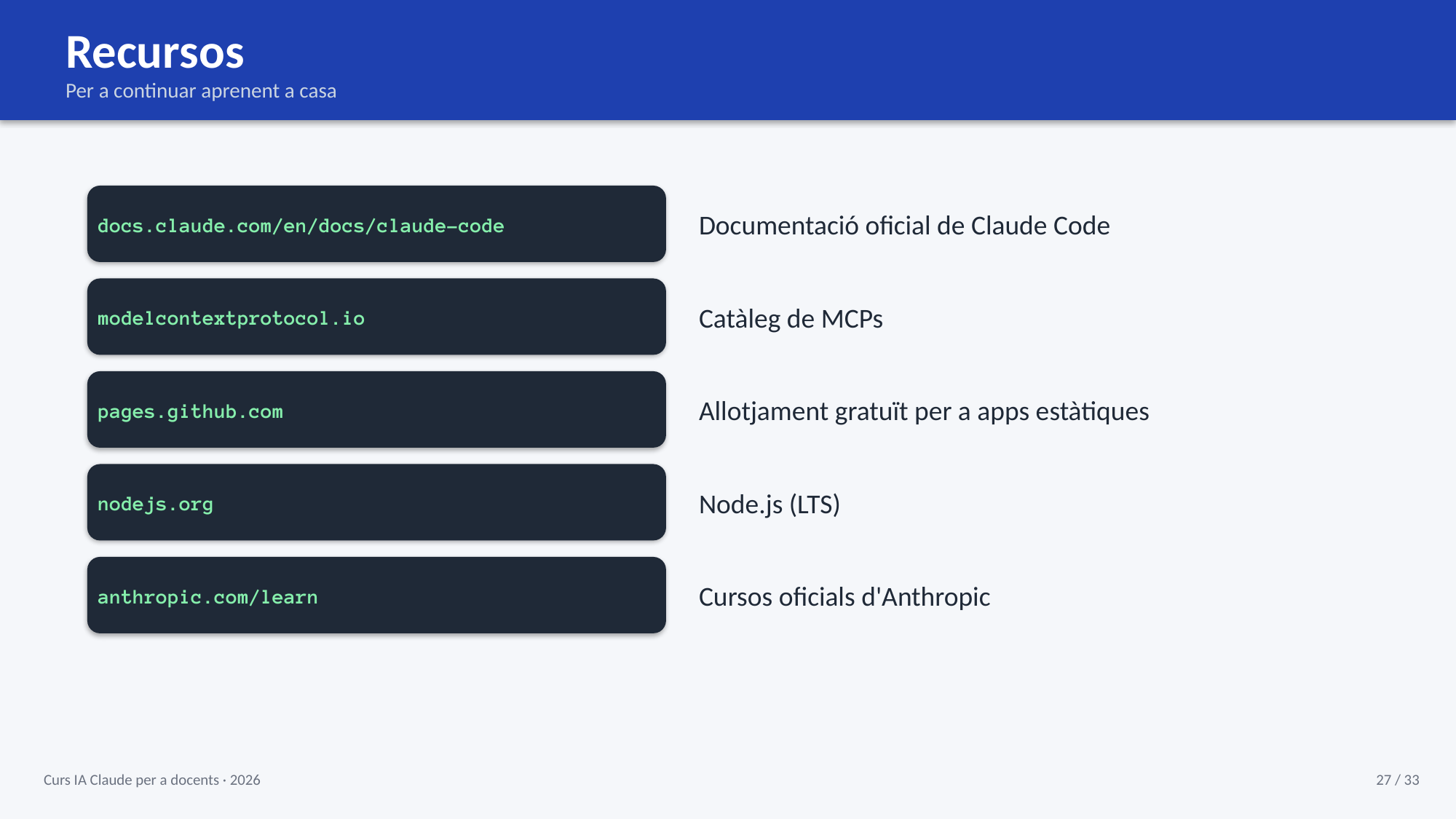

Recursos
Per a continuar aprenent a casa

docs.claude.com/en/docs/claude-code
Documentació oficial de Claude Code

modelcontextprotocol.io
Catàleg de MCPs

pages.github.com
Allotjament gratuït per a apps estàtiques

nodejs.org
Node.js (LTS)

anthropic.com/learn
Cursos oficials d'Anthropic
Curs IA Claude per a docents · 2026
27 / 33